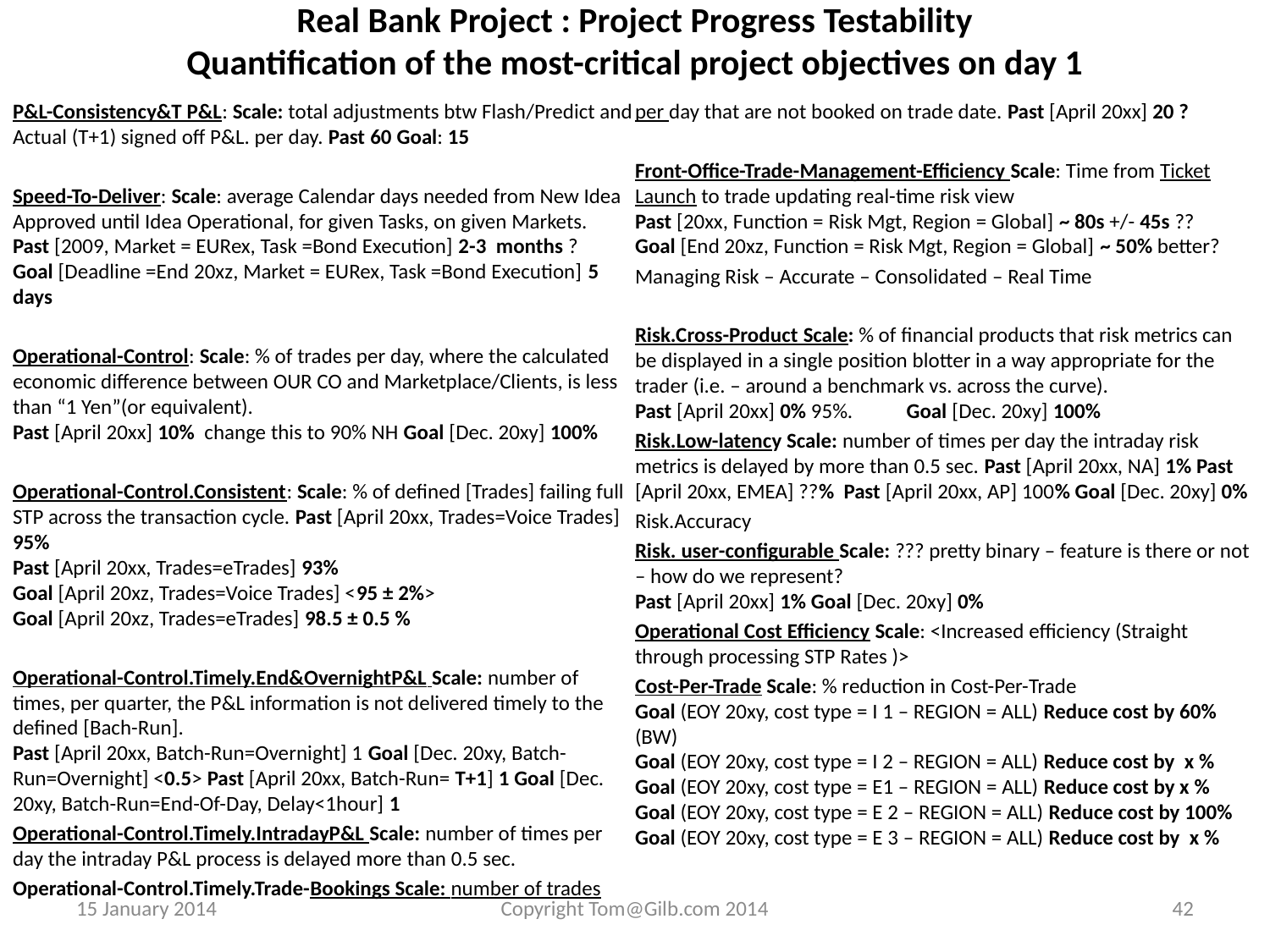

# Real Bank Project : Project Progress Testability Quantification of the most-critical project objectives on day 1

P&L-Consistency&T P&L: Scale: total adjustments btw Flash/Predict and Actual (T+1) signed off P&L. per day. Past 60 Goal: 15

Speed-To-Deliver: Scale: average Calendar days needed from New Idea Approved until Idea Operational, for given Tasks, on given Markets.
Past [2009, Market = EURex, Task =Bond Execution] 2-3  months ?
Goal [Deadline =End 20xz, Market = EURex, Task =Bond Execution] 5 days

Operational-Control: Scale: % of trades per day, where the calculated economic difference between OUR CO and Marketplace/Clients, is less than “1 Yen”(or equivalent).
Past [April 20xx] 10%  change this to 90% NH Goal [Dec. 20xy] 100%

Operational-Control.Consistent: Scale: % of defined [Trades] failing full STP across the transaction cycle. Past [April 20xx, Trades=Voice Trades] 95%
Past [April 20xx, Trades=eTrades] 93%
Goal [April 20xz, Trades=Voice Trades] <95 ± 2%>
Goal [April 20xz, Trades=eTrades] 98.5 ± 0.5 %

Operational-Control.Timely.End&OvernightP&L Scale: number of times, per quarter, the P&L information is not delivered timely to the defined [Bach-Run].
Past [April 20xx, Batch-Run=Overnight] 1 Goal [Dec. 20xy, Batch-Run=Overnight] <0.5> Past [April 20xx, Batch-Run= T+1] 1 Goal [Dec. 20xy, Batch-Run=End-Of-Day, Delay<1hour] 1
Operational-Control.Timely.IntradayP&L Scale: number of times per day the intraday P&L process is delayed more than 0.5 sec.
Operational-Control.Timely.Trade-Bookings Scale: number of trades per day that are not booked on trade date. Past [April 20xx] 20 ?

Front-Office-Trade-Management-Efficiency Scale: Time from Ticket Launch to trade updating real-time risk view
Past [20xx, Function = Risk Mgt, Region = Global] ~ 80s +/- 45s ??
Goal [End 20xz, Function = Risk Mgt, Region = Global] ~ 50% better?
Managing Risk – Accurate – Consolidated – Real Time

Risk.Cross-Product Scale: % of financial products that risk metrics can be displayed in a single position blotter in a way appropriate for the trader (i.e. – around a benchmark vs. across the curve).
Past [April 20xx] 0% 95%.           Goal [Dec. 20xy] 100%
Risk.Low-latency Scale: number of times per day the intraday risk metrics is delayed by more than 0.5 sec. Past [April 20xx, NA] 1% Past [April 20xx, EMEA] ??%  Past [April 20xx, AP] 100% Goal [Dec. 20xy] 0%
Risk.Accuracy
Risk. user-configurable Scale: ??? pretty binary – feature is there or not – how do we represent?
Past [April 20xx] 1% Goal [Dec. 20xy] 0%
Operational Cost Efficiency Scale: <Increased efficiency (Straight through processing STP Rates )>
Cost-Per-Trade Scale: % reduction in Cost-Per-Trade
Goal (EOY 20xy, cost type = I 1 – REGION = ALL) Reduce cost by 60% (BW)
Goal (EOY 20xy, cost type = I 2 – REGION = ALL) Reduce cost by  x %
Goal (EOY 20xy, cost type = E1 – REGION = ALL) Reduce cost by x %
Goal (EOY 20xy, cost type = E 2 – REGION = ALL) Reduce cost by 100%
Goal (EOY 20xy, cost type = E 3 – REGION = ALL) Reduce cost by  x %

15 January 2014
Copyright Tom@Gilb.com 2014
42